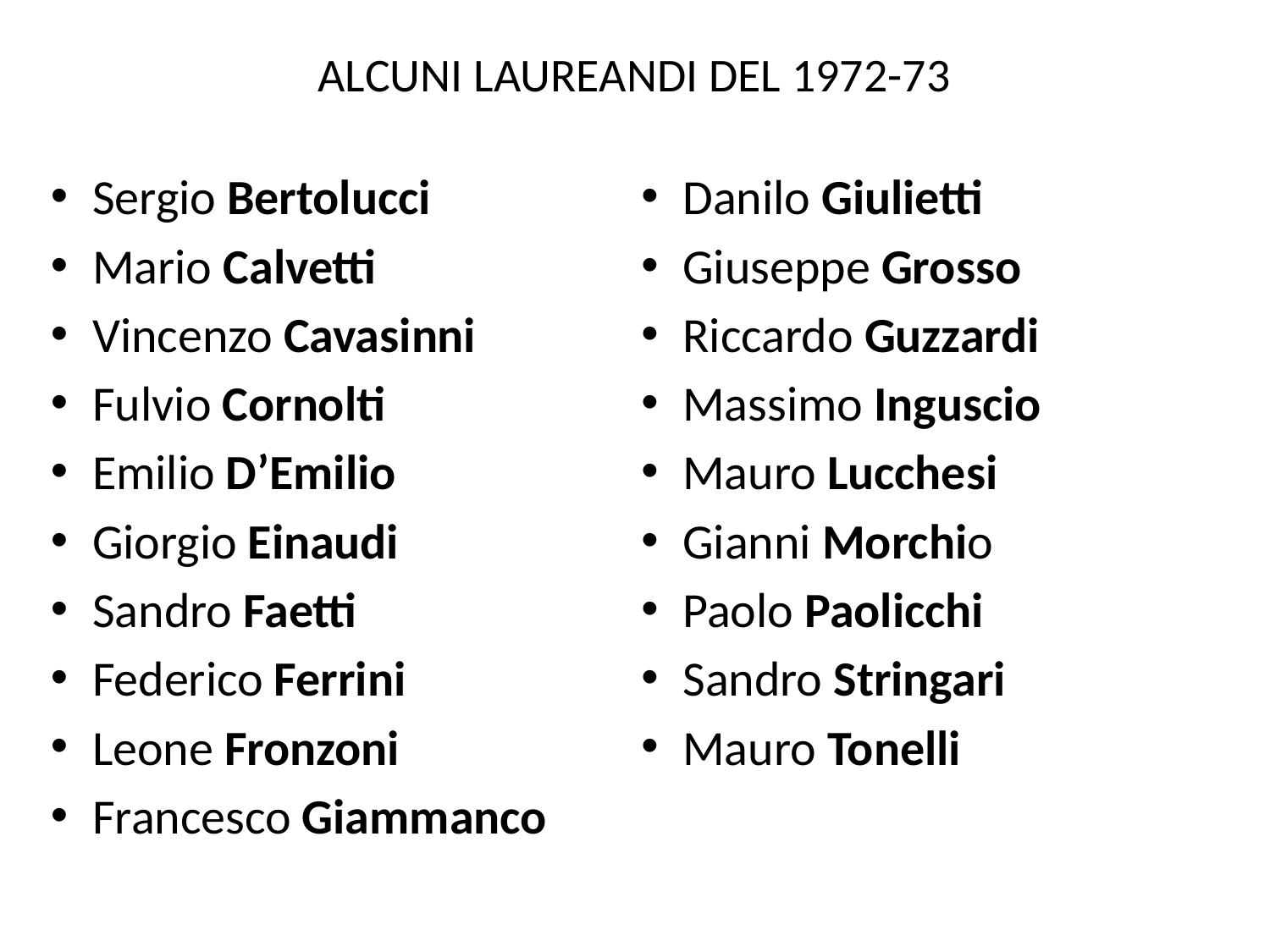

# ALCUNI LAUREANDI DEL 1972-73
Sergio Bertolucci
Mario Calvetti
Vincenzo Cavasinni
Fulvio Cornolti
Emilio D’Emilio
Giorgio Einaudi
Sandro Faetti
Federico Ferrini
Leone Fronzoni
Francesco Giammanco
Danilo Giulietti
Giuseppe Grosso
Riccardo Guzzardi
Massimo Inguscio
Mauro Lucchesi
Gianni Morchio
Paolo Paolicchi
Sandro Stringari
Mauro Tonelli